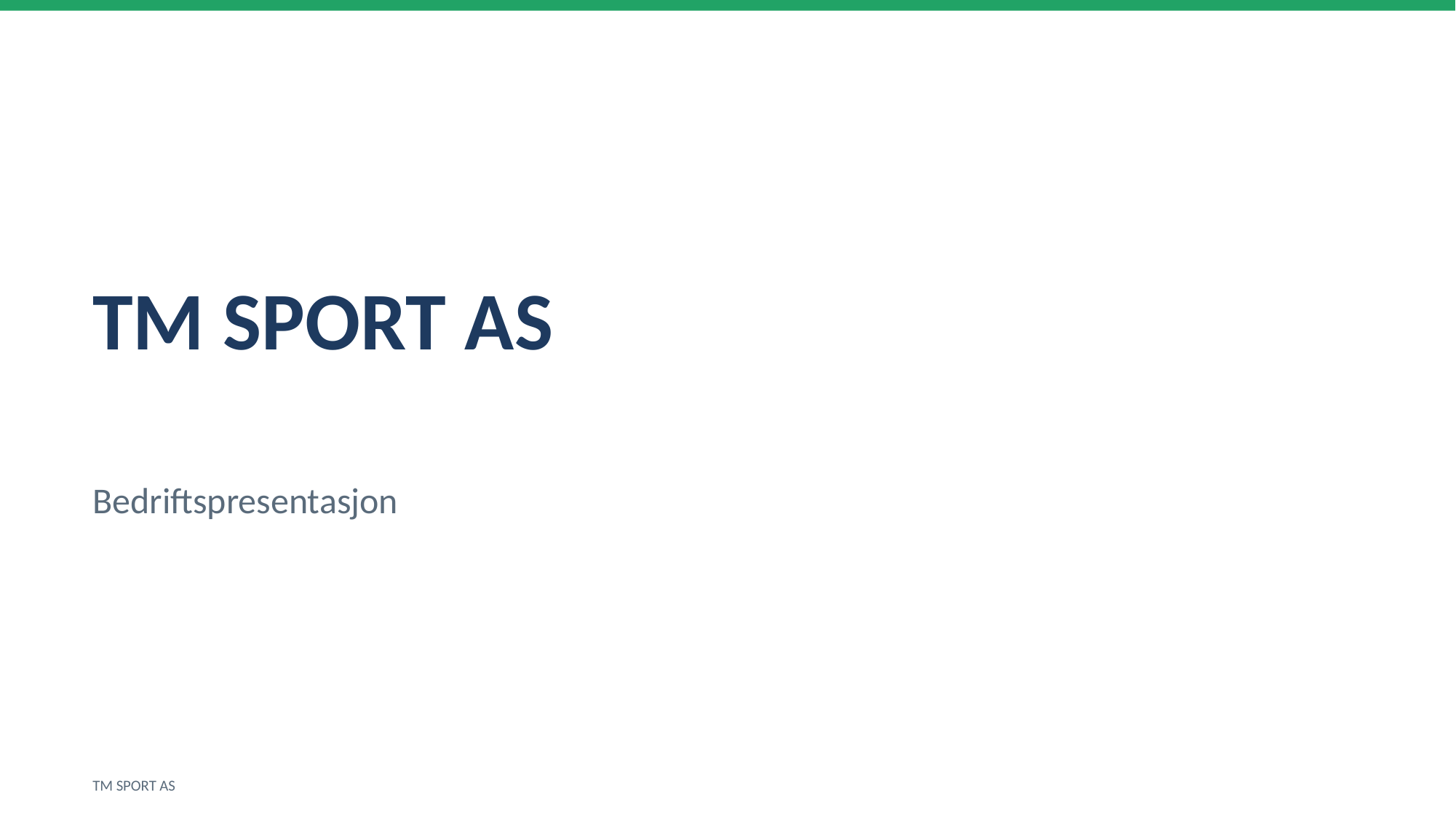

TM SPORT AS
Bedriftspresentasjon
TM SPORT AS